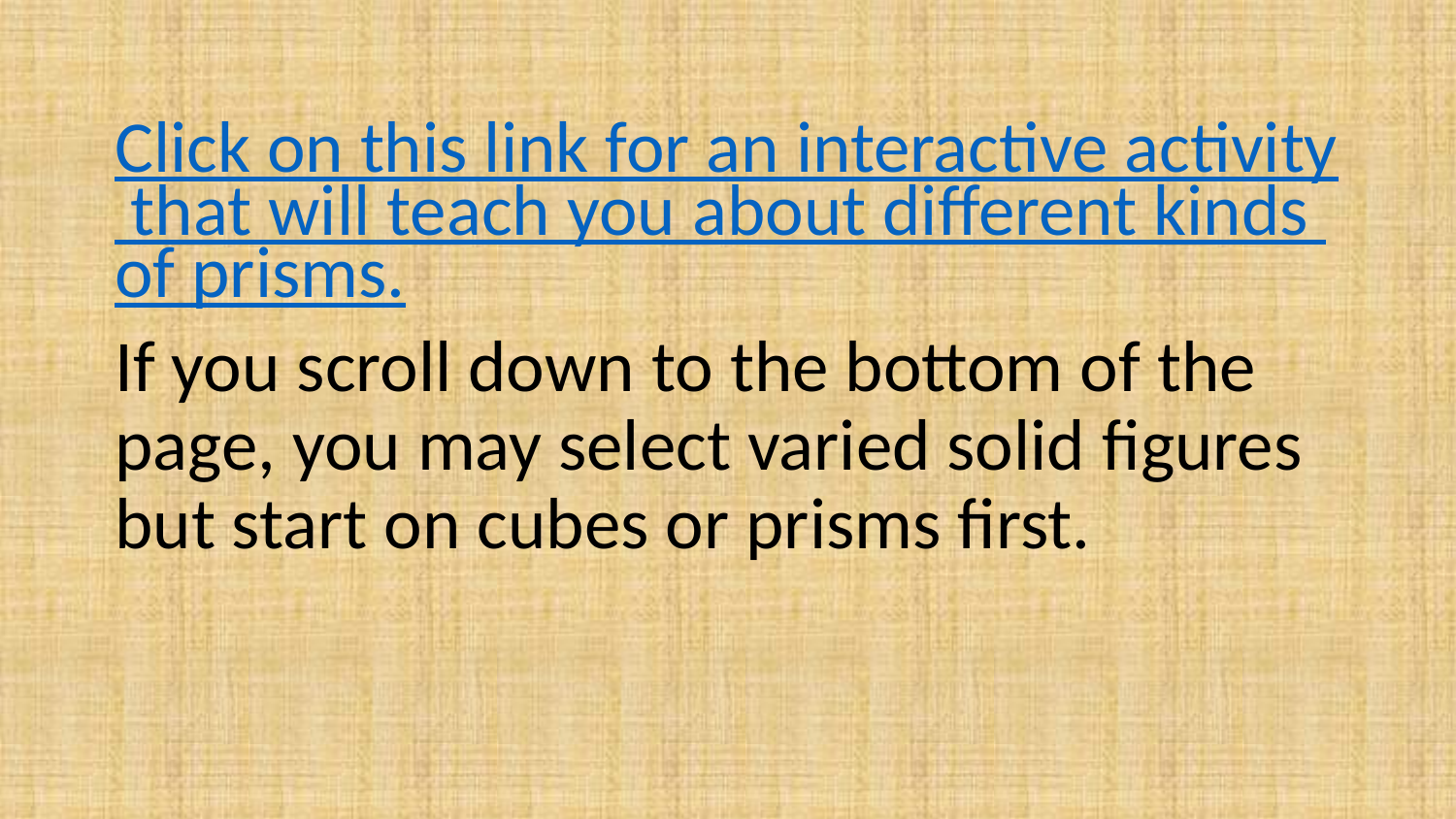

Click on this link for an interactive activity that will teach you about different kinds of prisms.
If you scroll down to the bottom of the page, you may select varied solid figures but start on cubes or prisms first.